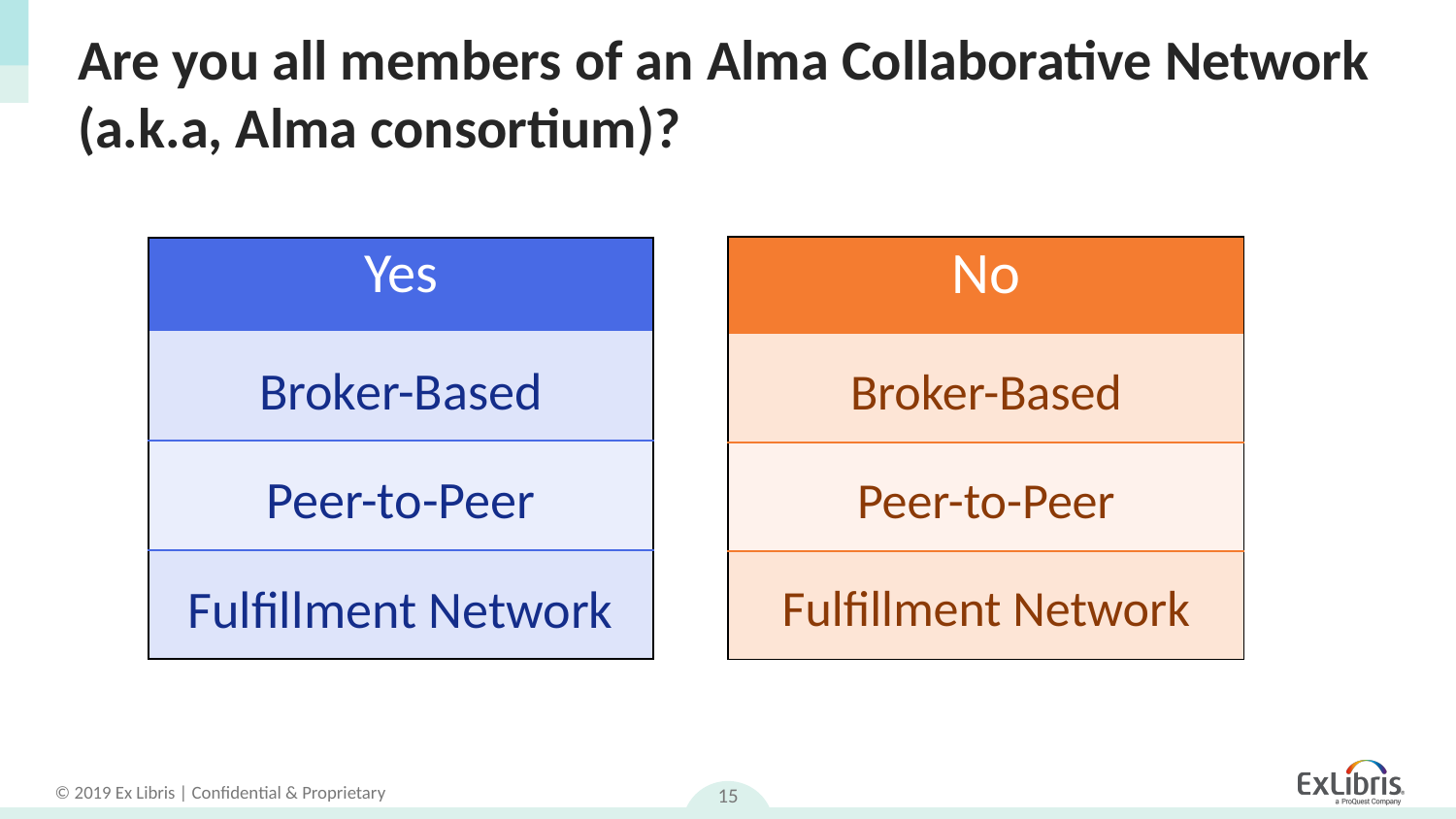

# Are you all members of an Alma Collaborative Network (a.k.a, Alma consortium)?
| No |
| --- |
| Broker-Based |
| Peer-to-Peer |
| Fulfillment Network |
| Yes |
| --- |
| Broker-Based |
| Peer-to-Peer |
| Fulfillment Network |
15